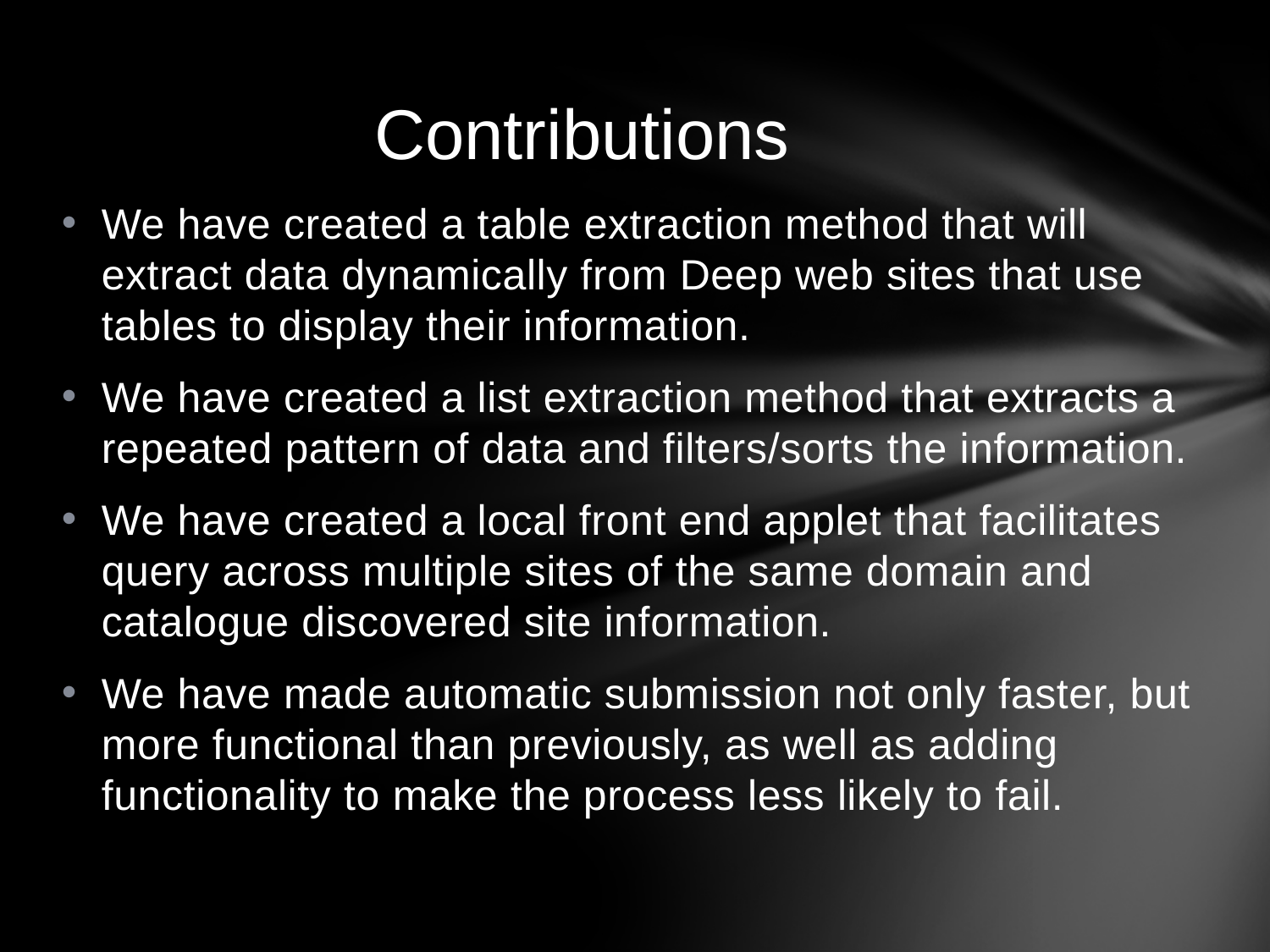

# Contributions
We have created a table extraction method that will extract data dynamically from Deep web sites that use tables to display their information.
We have created a list extraction method that extracts a repeated pattern of data and filters/sorts the information.
We have created a local front end applet that facilitates query across multiple sites of the same domain and catalogue discovered site information.
We have made automatic submission not only faster, but more functional than previously, as well as adding functionality to make the process less likely to fail.